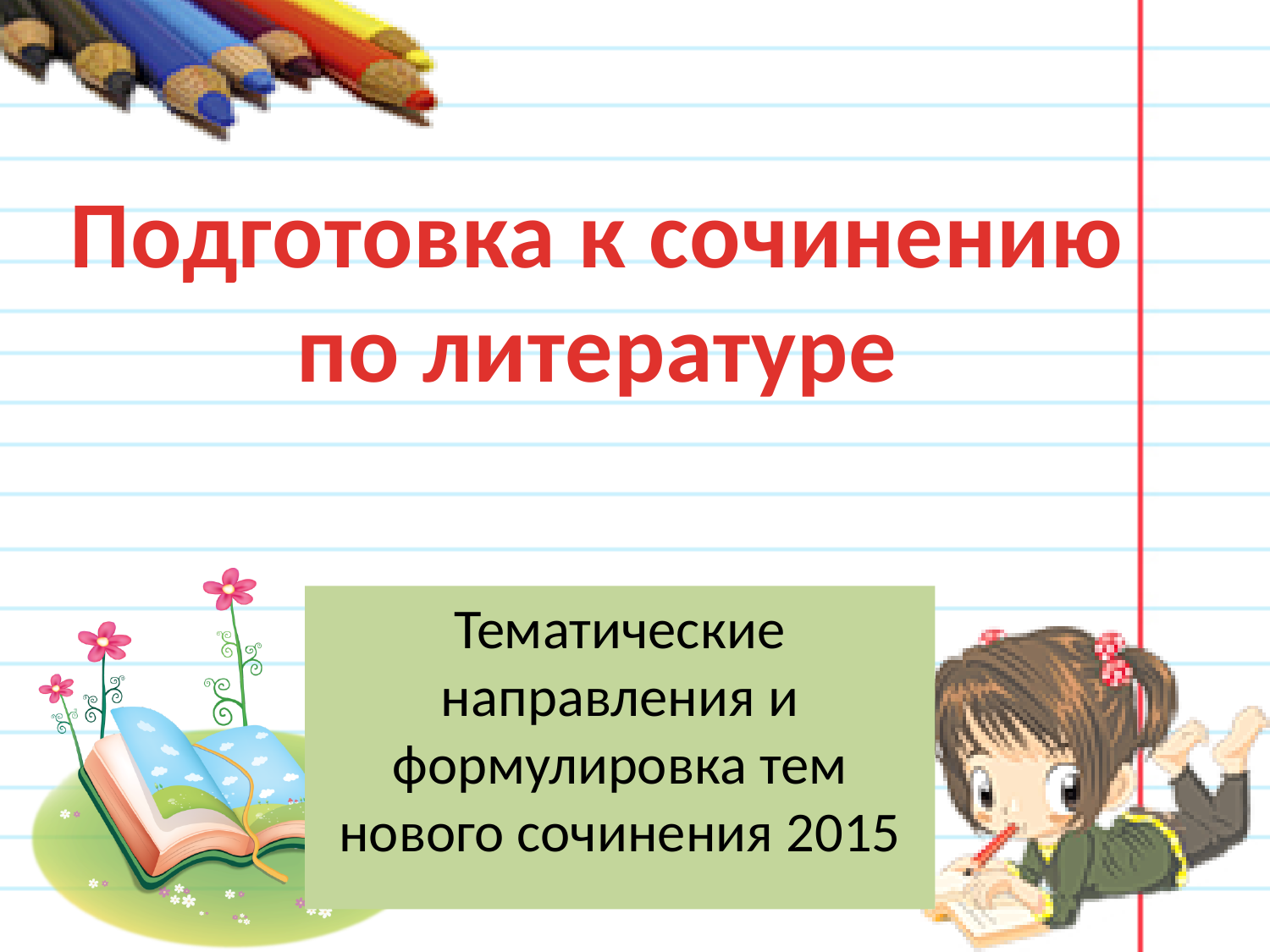

Подготовка к сочинению по литературе
Тематические направления и формулировка тем нового сочинения 2015